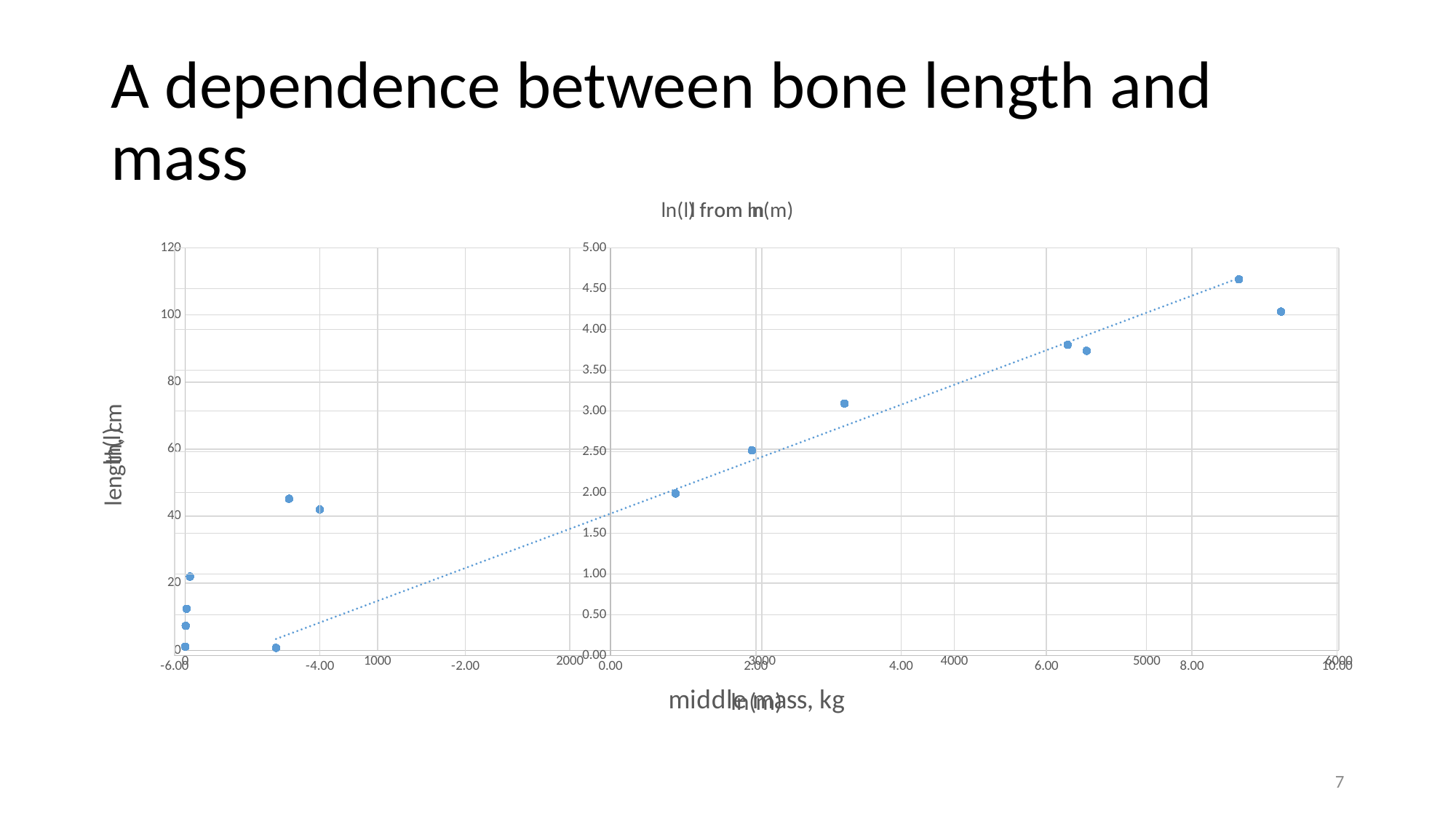

# A dependence between bone length and mass

### Chart: l from m

| Category |  |
|---|---|

### Chart: ln(l) from ln(m)

| Category |  |
|---|---|
7